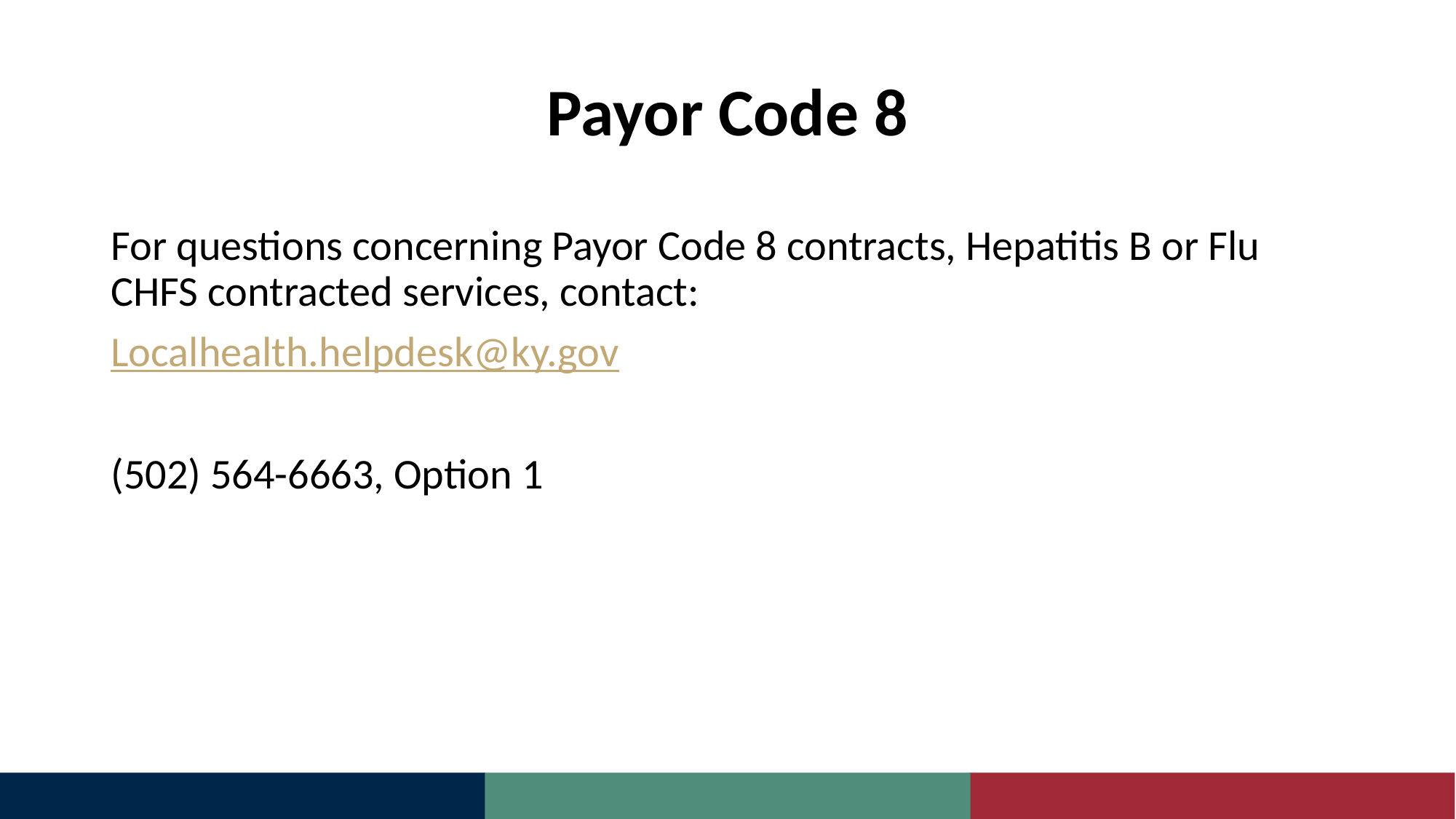

# Payor Code 8
For questions concerning Payor Code 8 contracts, Hepatitis B or Flu CHFS contracted services, contact:
Localhealth.helpdesk@ky.gov

(502) 564-6663, Option 1